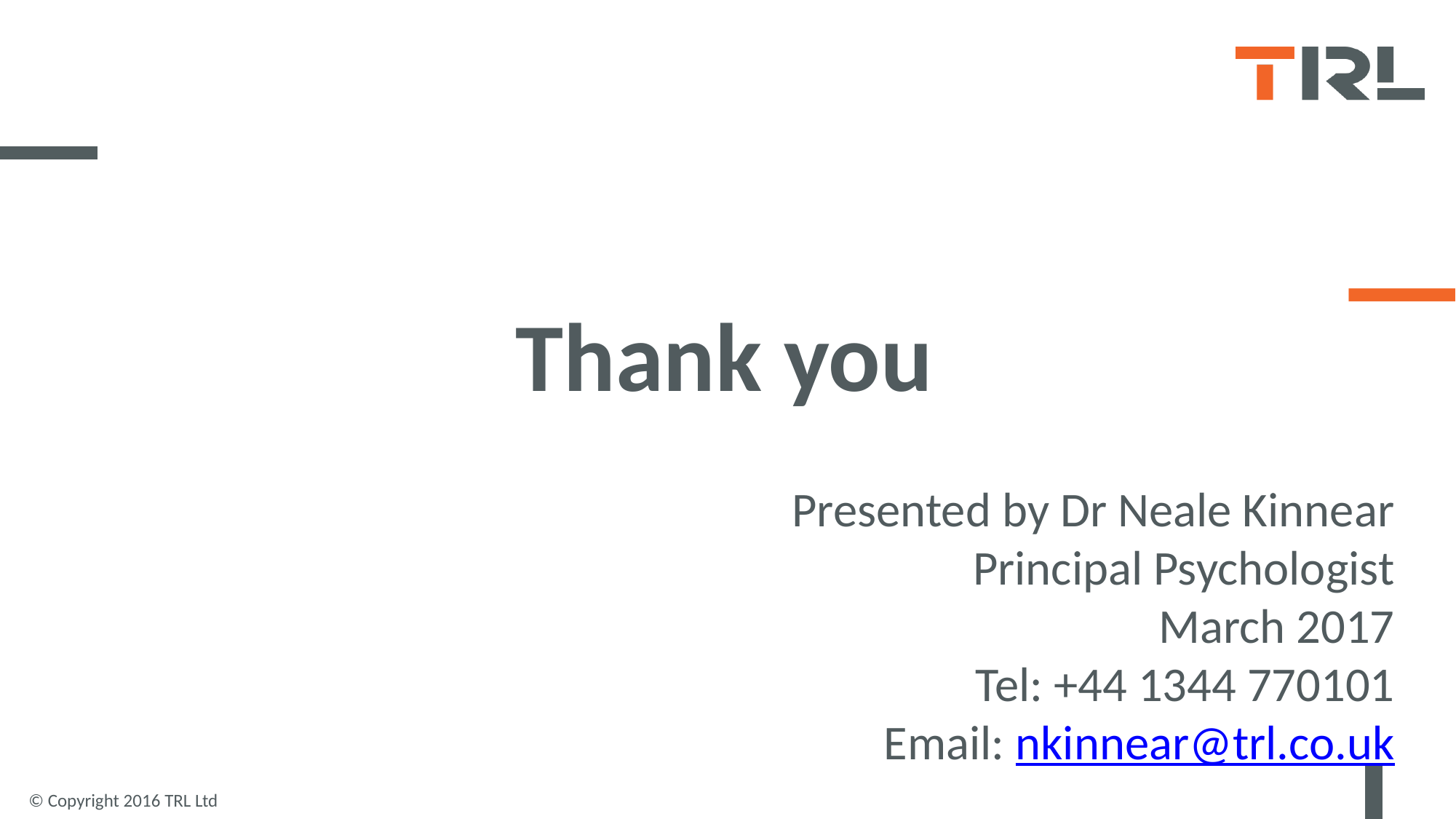

Thank you

Presented by Dr Neale Kinnear
Principal Psychologist
March 2017
Tel: +44 1344 770101
Email: nkinnear@trl.co.uk